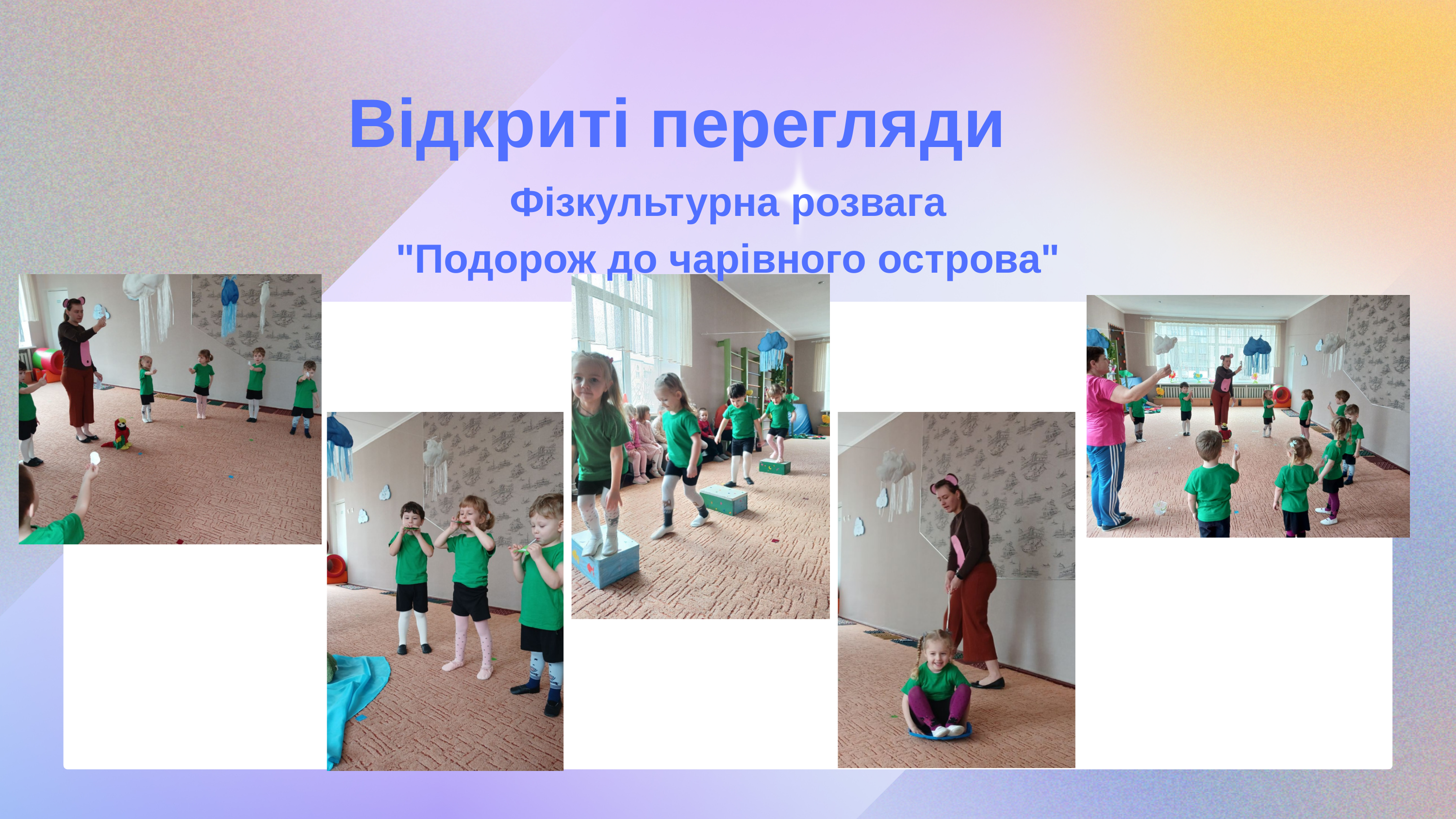

Відкриті перегляди

Фізкультурна розвага
"Подорож до чарівного острова"